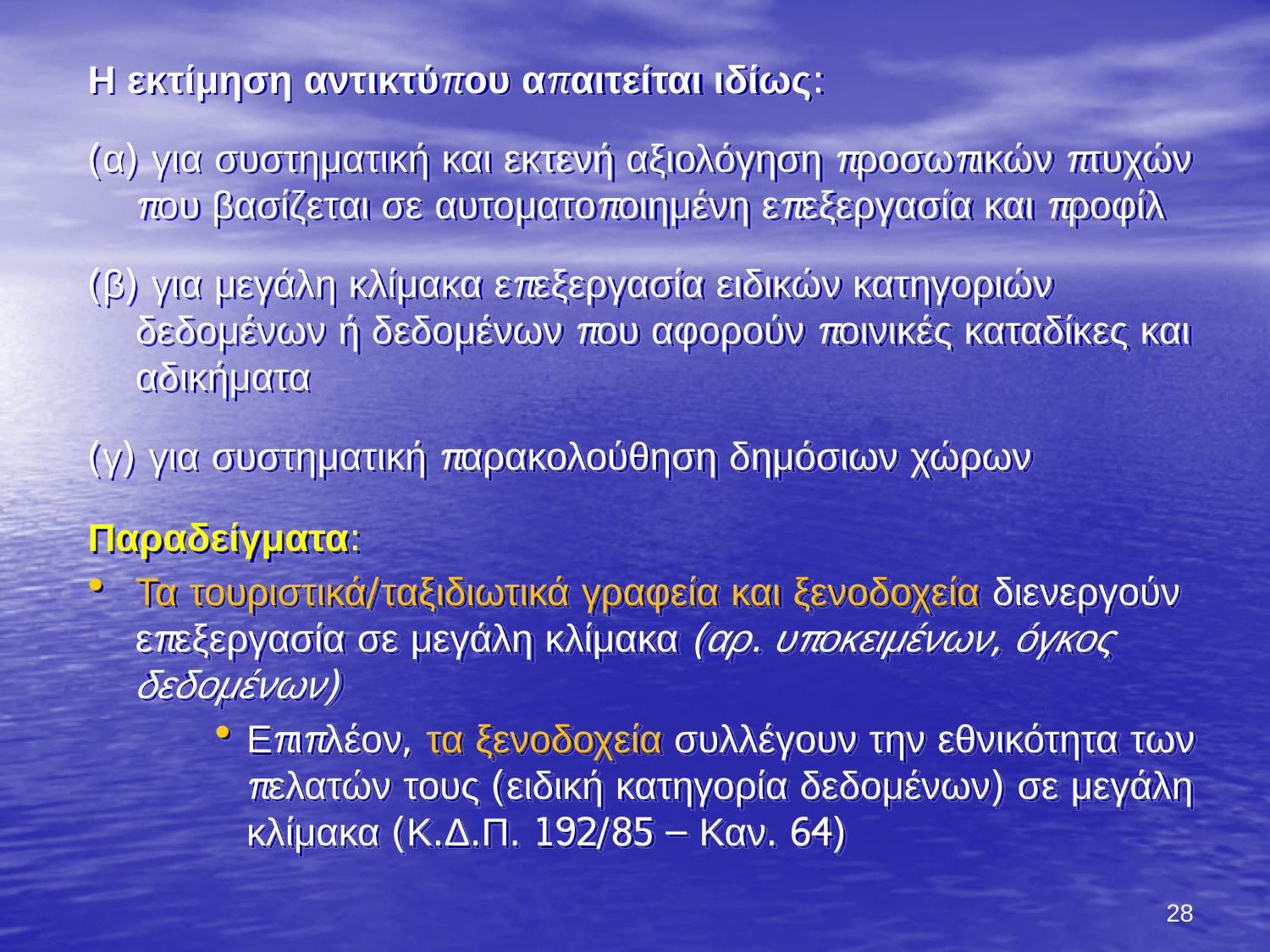

Η εκτίμηση αντικτύπου απαιτείται ιδίως:

(α) για συστηματική και εκτενή αξιολόγηση προσωπικών πτυχών που βασίζεται σε αυτοματοποιημένη επεξεργασία και προφίλ

(β) για μεγάλη κλίμακα επεξεργασία ειδικών κατηγοριών δεδομένων ή δεδομένων που αφορούν ποινικές καταδίκες και αδικήματα

(γ) για συστηματική παρακολούθηση δημόσιων χώρων

Παραδείγματα:
Τα τουριστικά/ταξιδιωτικά γραφεία και ξενοδοχεία διενεργούν επεξεργασία σε μεγάλη κλίμακα (αρ. υποκειμένων, όγκος δεδομένων)
Επιπλέον, τα ξενοδοχεία συλλέγουν την εθνικότητα των πελατών τους (ειδική κατηγορία δεδομένων) σε μεγάλη κλίμακα (Κ.Δ.Π. 192/85 – Καν. 64)

28